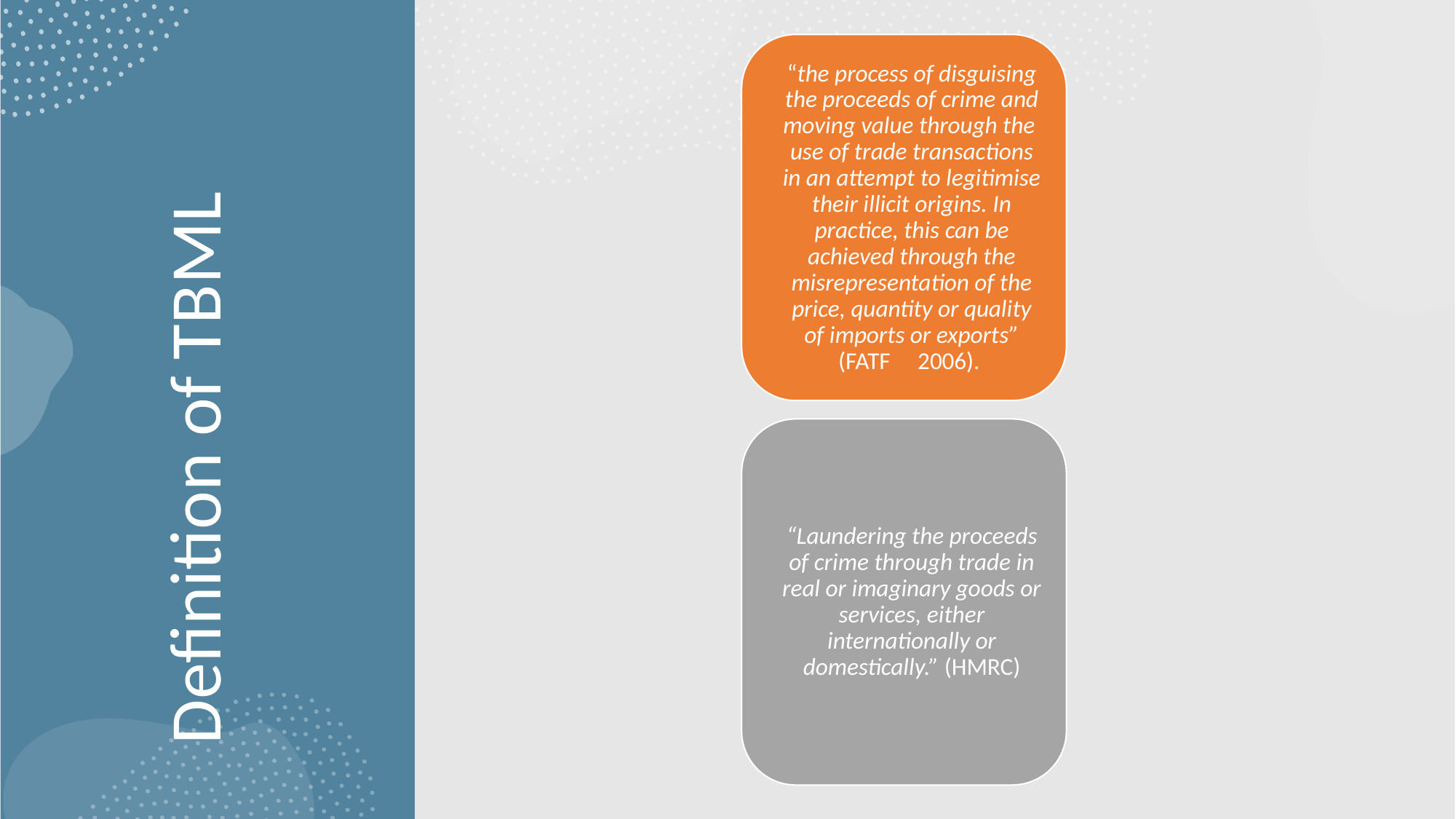

“the process of disguising the proceeds of crime and moving value through the  use of trade transactions in an attempt to legitimise their illicit origins. In practice, this can be achieved through the misrepresentation of the price, quantity or quality of imports or exports” (FATF     2006).
“Laundering the proceeds of crime through trade in real or imaginary goods or services, either internationally or domestically.” (HMRC)
# Definition of TBML